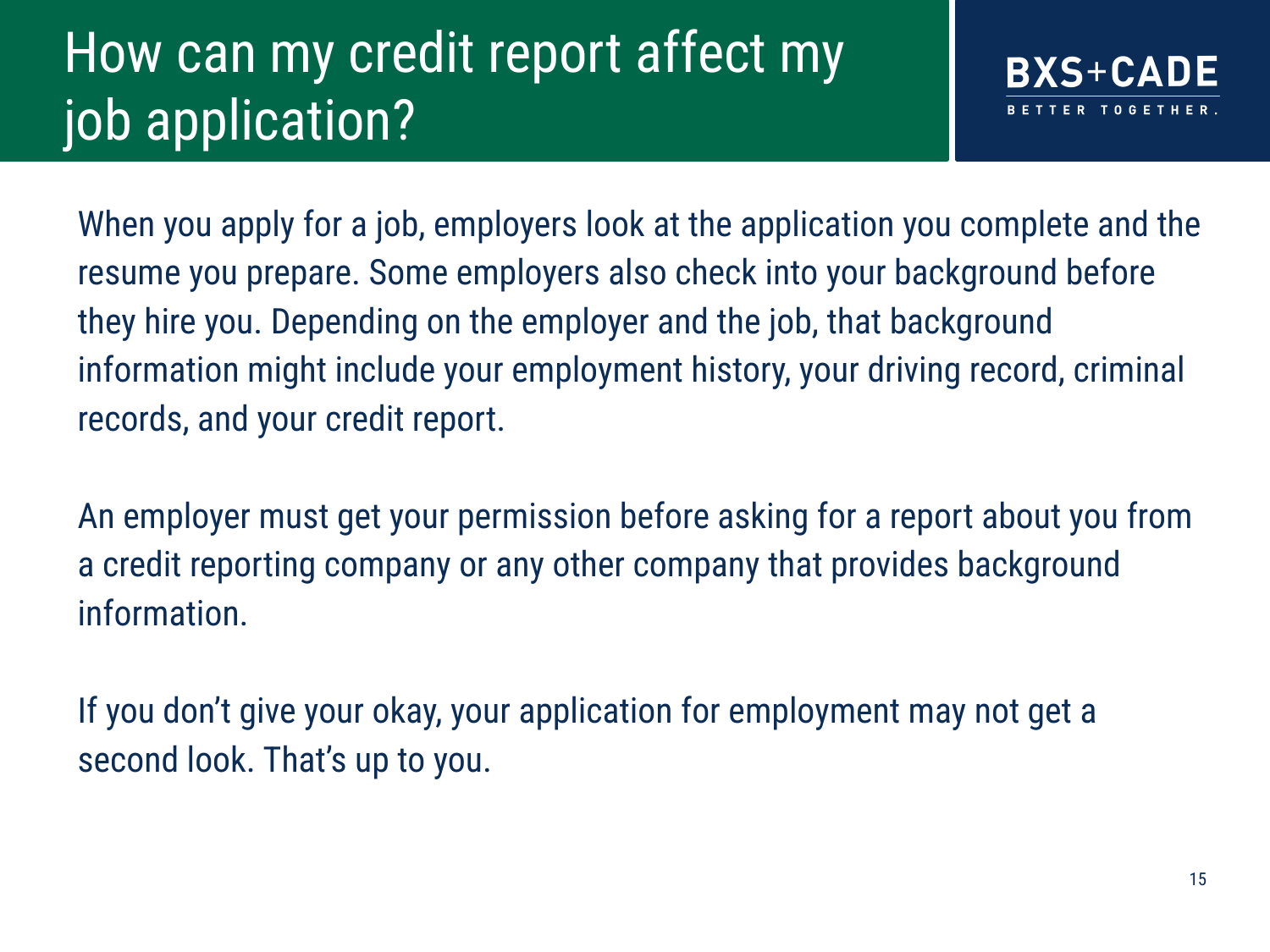

# How can my credit report affect my job application?
When you apply for a job, employers look at the application you complete and the resume you prepare. Some employers also check into your background before they hire you. Depending on the employer and the job, that background information might include your employment history, your driving record, criminal records, and your credit report.

An employer must get your permission before asking for a report about you from a credit reporting company or any other company that provides background information.

If you don’t give your okay, your application for employment may not get a second look. That’s up to you.
15